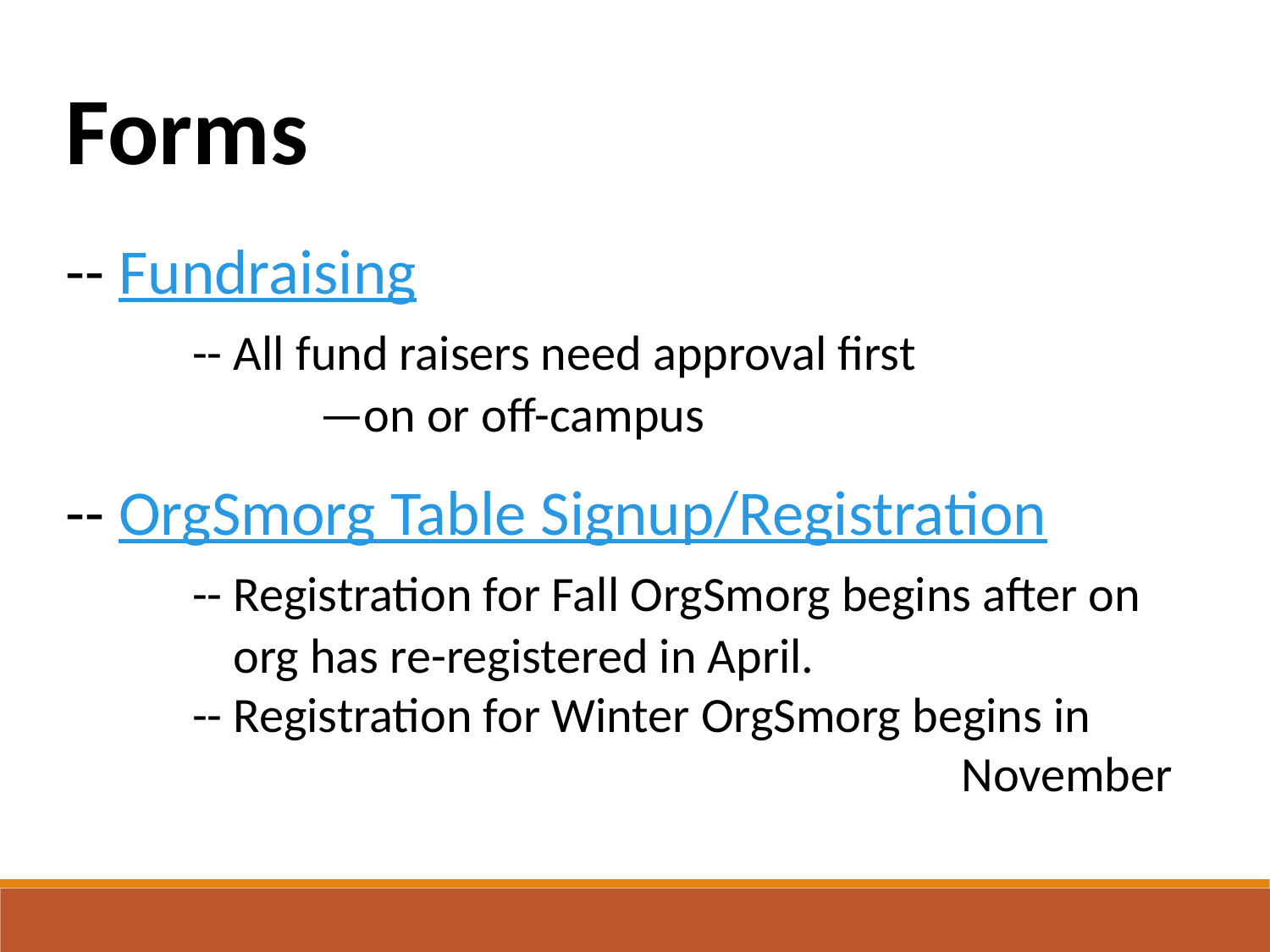

Forms

-- Fundraising
	-- All fund raisers need approval first
		—on or off-campus
-- OrgSmorg Table Signup/Registration
	-- Registration for Fall OrgSmorg begins after on
               org has re-registered in April.
	-- Registration for Winter OrgSmorg begins in
                                                                                November